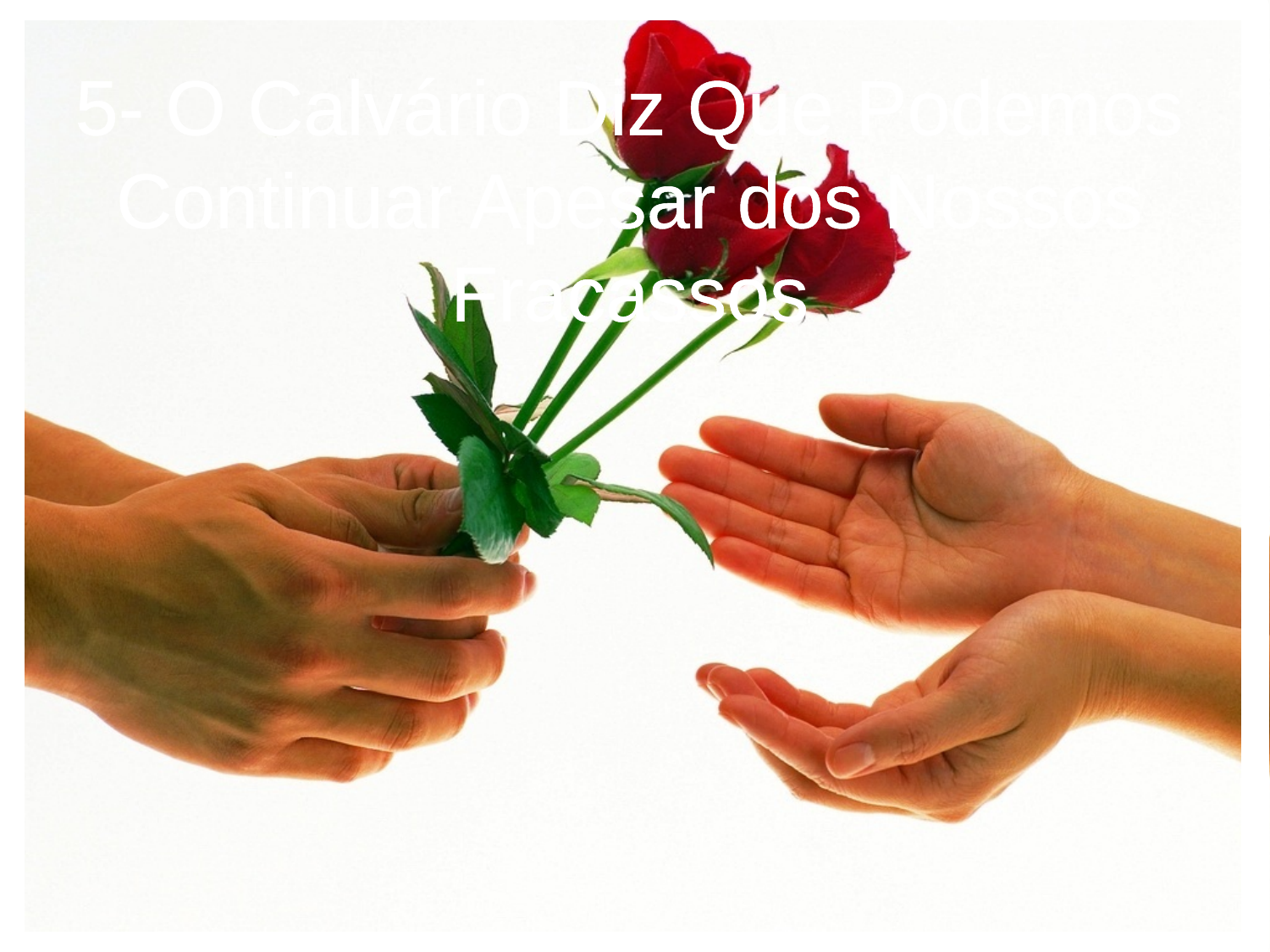

5- O Calvário Diz Que Podemos Continuar Apesar dos Nossos Fracassos